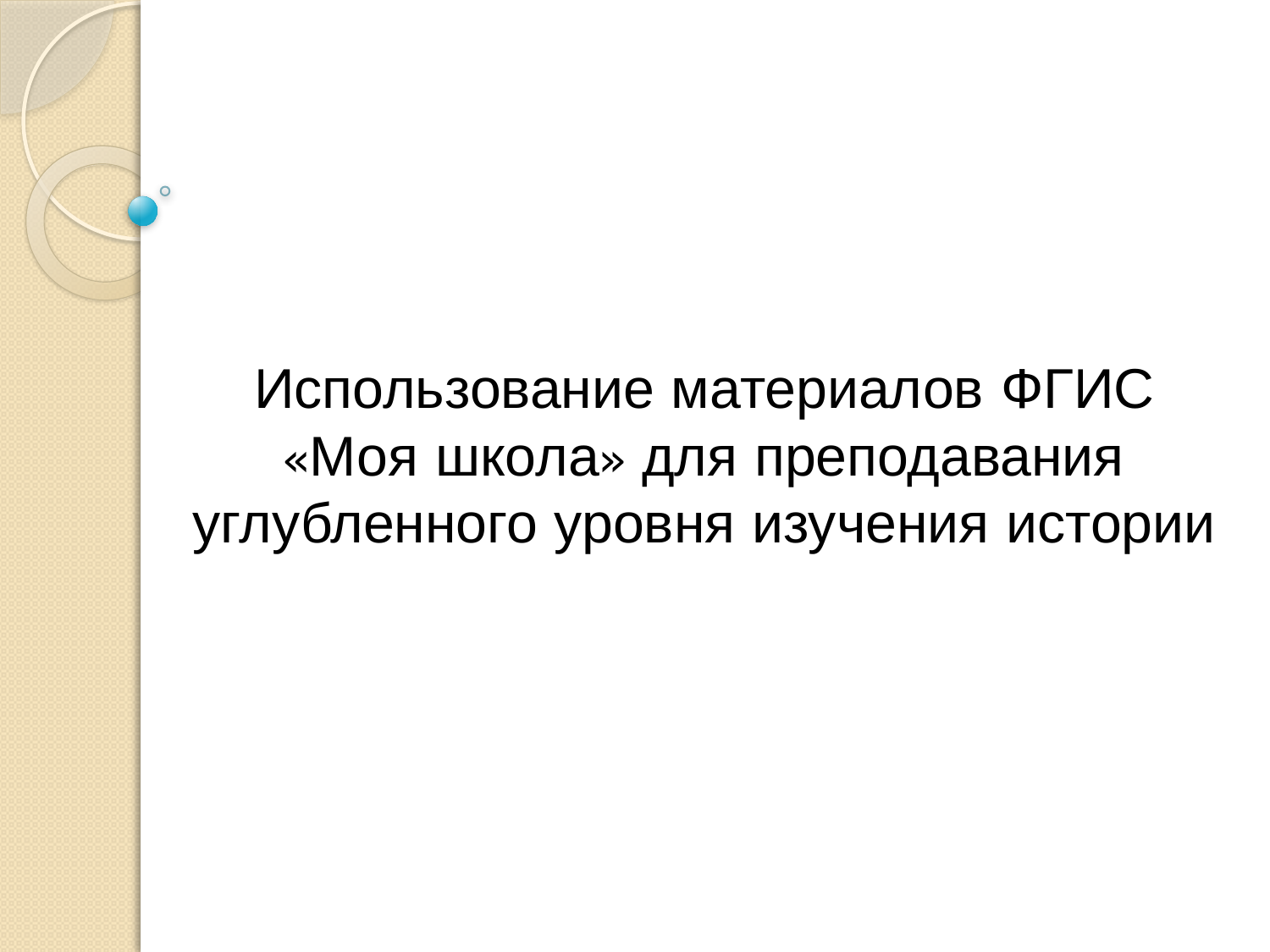

# Использование материалов ФГИС «Моя школа» для преподавания углубленного уровня изучения истории